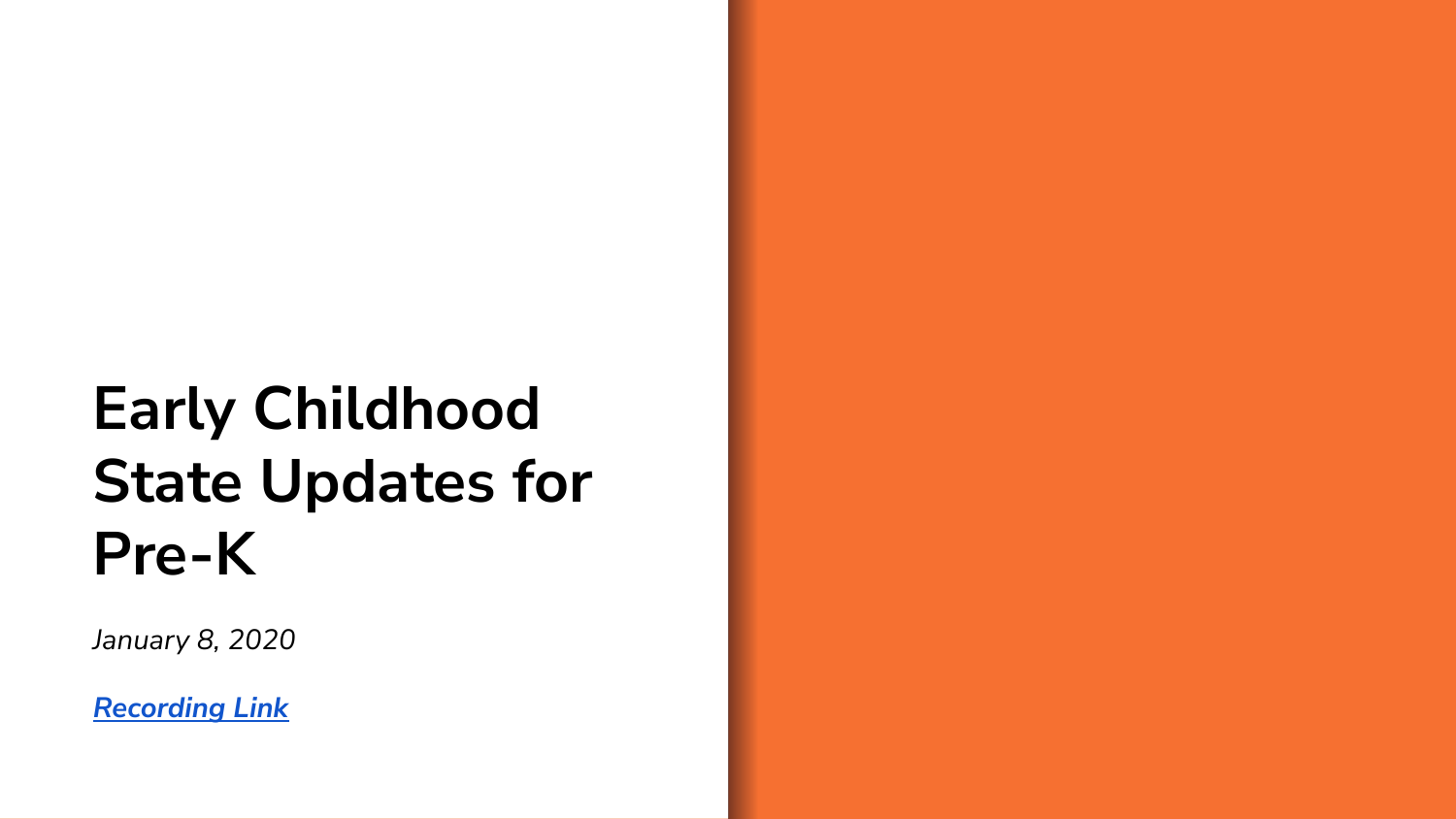

# Early Childhood State Updates for Pre-K
January 8, 2020
Recording Link